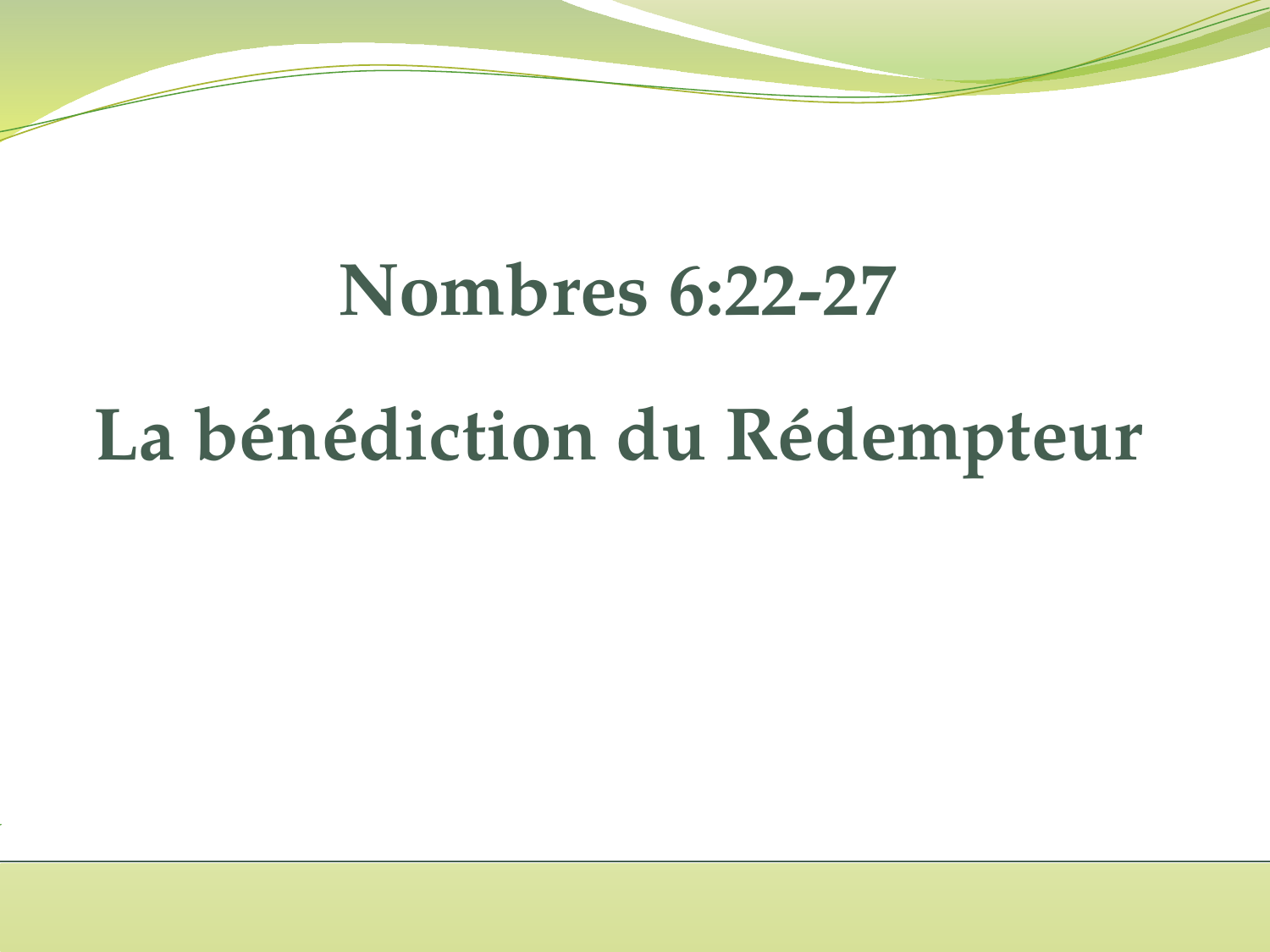

# Nombres 6:22-27 La bénédiction du Rédempteur